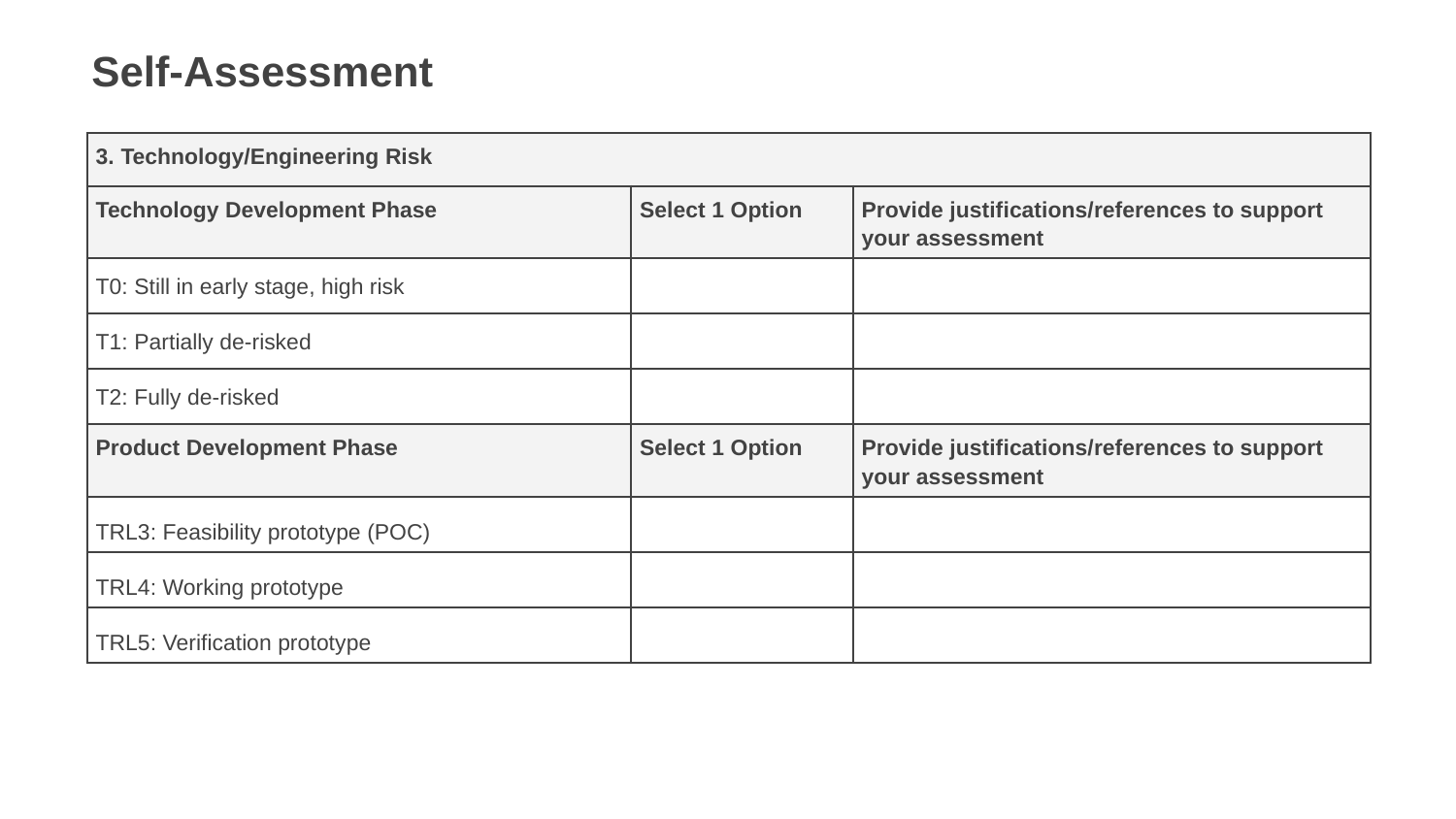

Self-Assessment
| 3. Technology/Engineering Risk |  |  |
| --- | --- | --- |
| Technology Development Phase | Select 1 Option | Provide justifications/references to support your assessment |
| T0: Still in early stage, high risk |  |  |
| T1: Partially de-risked |  |  |
| T2: Fully de-risked |  |  |
| Product Development Phase | Select 1 Option | Provide justifications/references to support your assessment |
| TRL3: Feasibility prototype (POC) |  |  |
| TRL4: Working prototype |  |  |
| TRL5: Verification prototype |  |  |